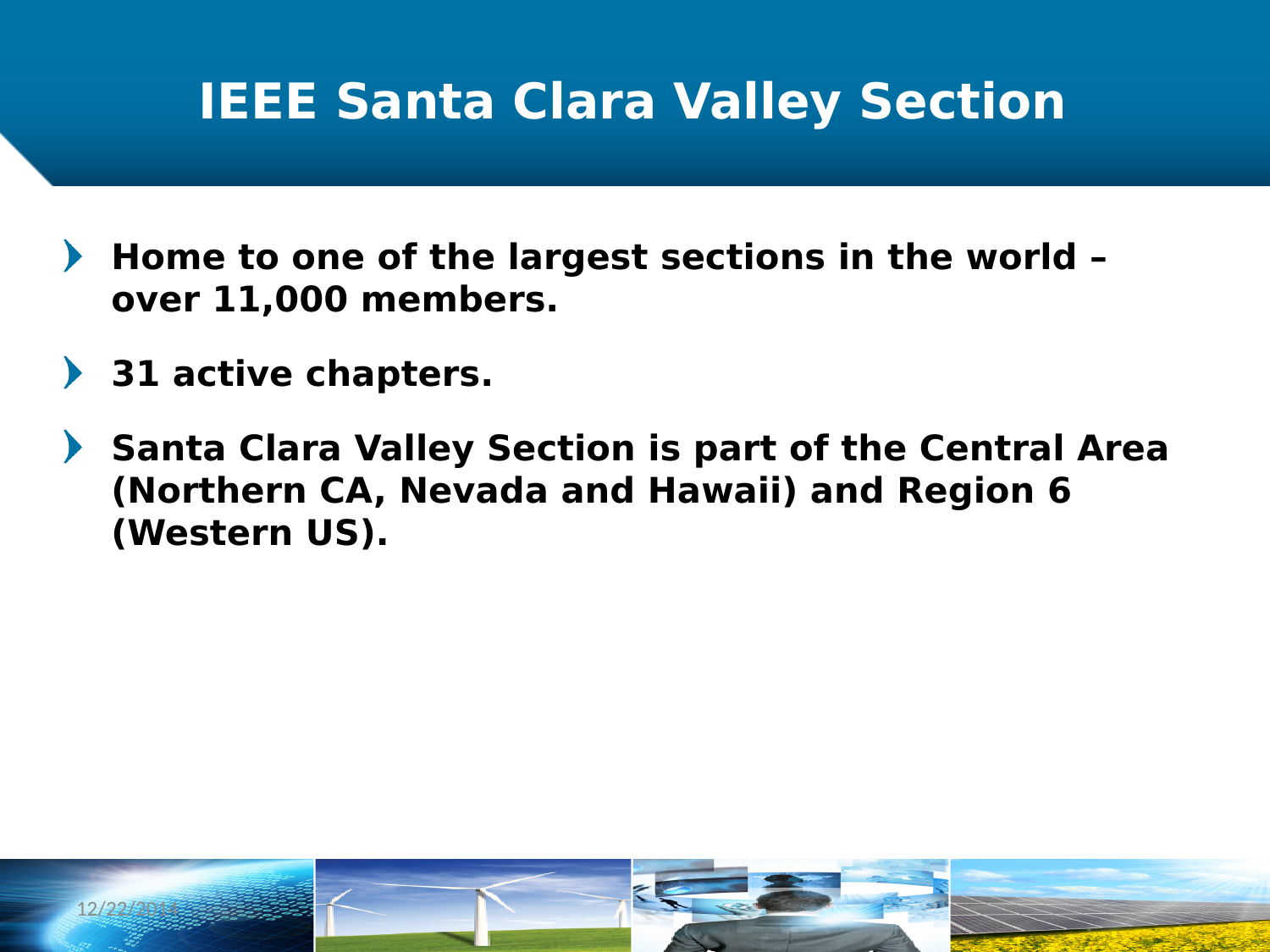

# IEEE Santa Clara Valley Section
Home to one of the largest sections in the world – over 11,000 members.
31 active chapters.
Santa Clara Valley Section is part of the Central Area (Northern CA, Nevada and Hawaii) and Region 6 (Western US).

12/22/2014
2